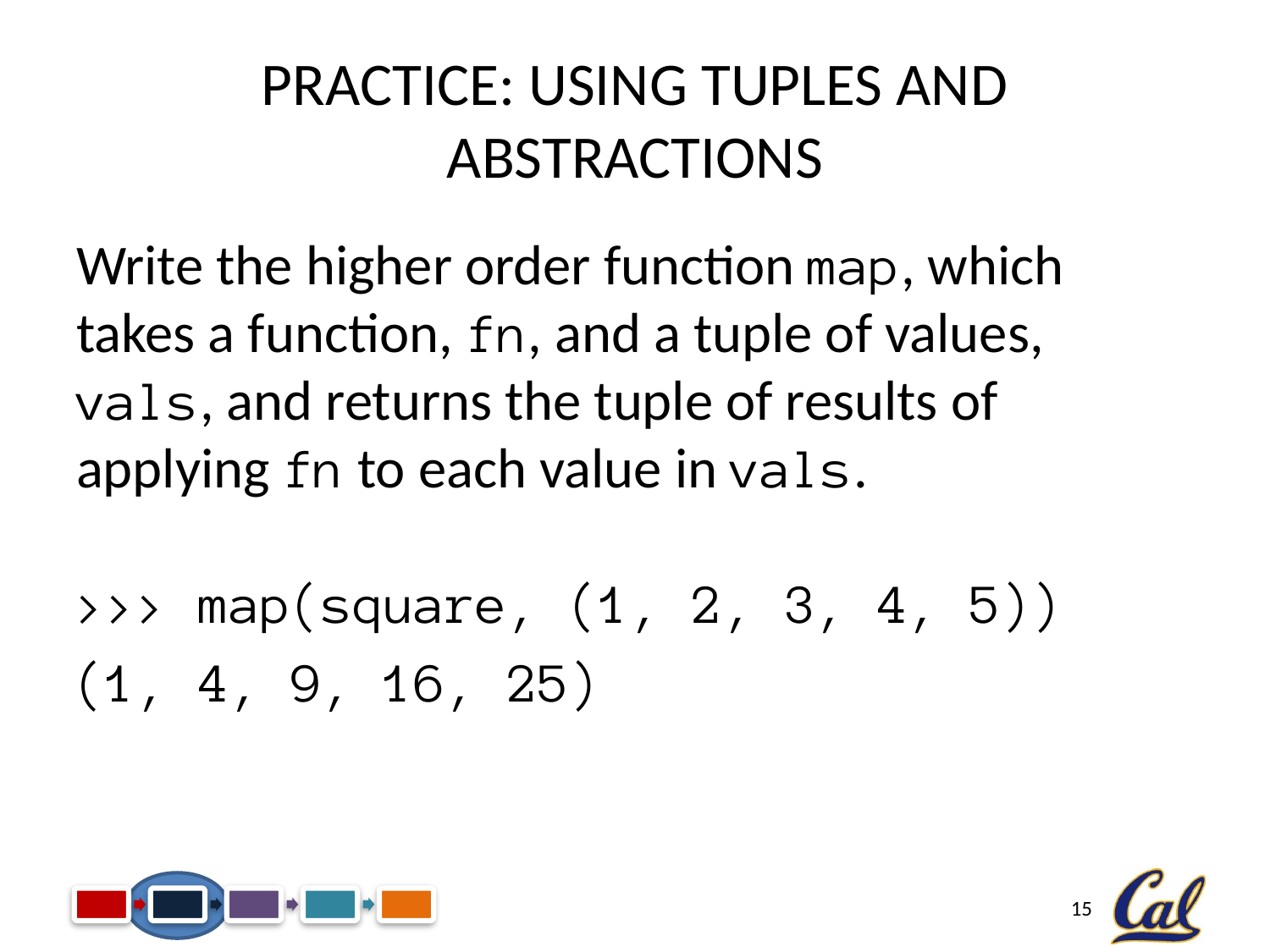

# Practice: Using Tuples and Abstractions
Write the higher order function map, which takes a function, fn, and a tuple of values, vals, and returns the tuple of results of applying fn to each value in vals.
>>> map(square, (1, 2, 3, 4, 5))
(1, 4, 9, 16, 25)